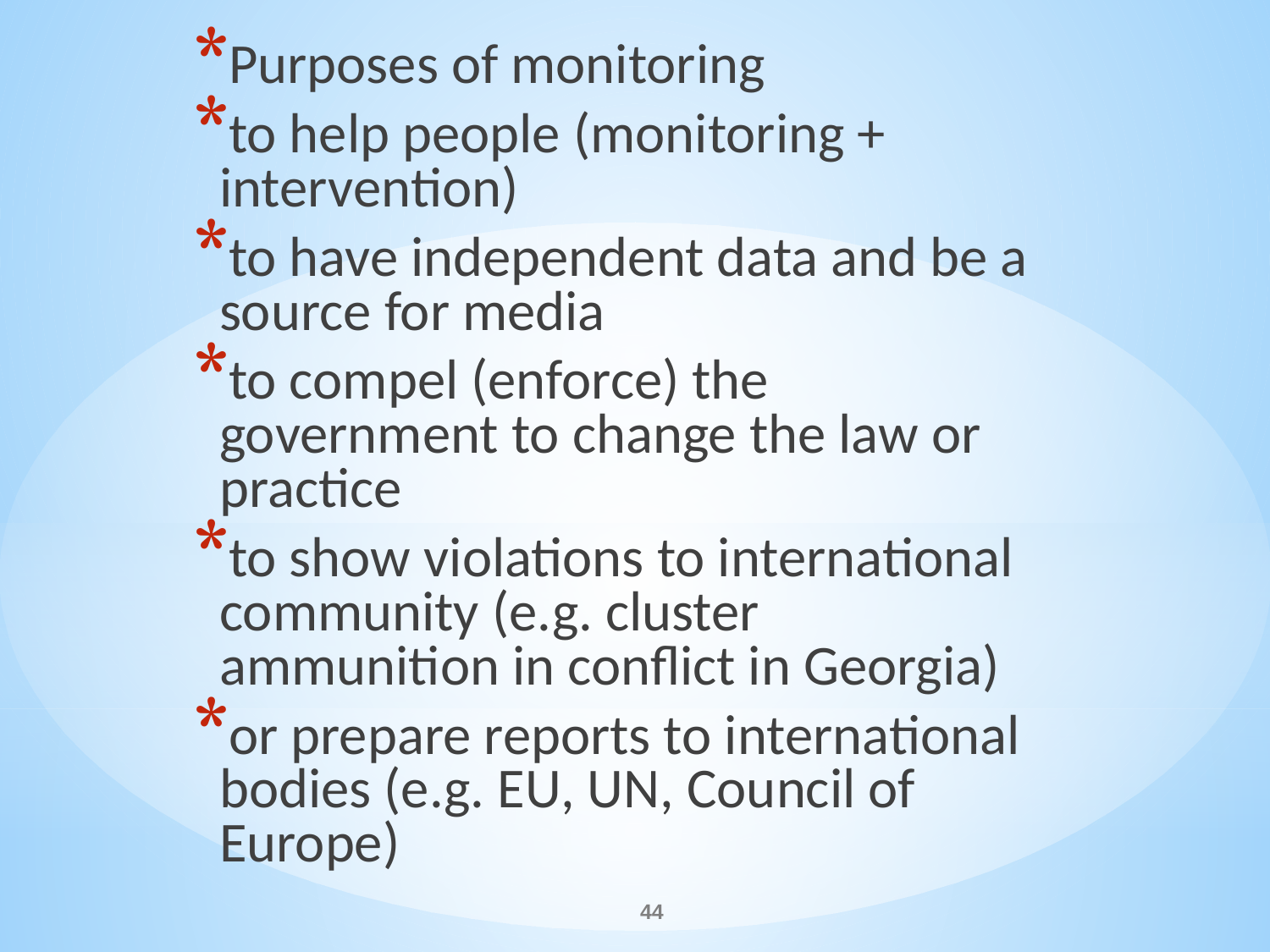

Purposes of monitoring
to help people (monitoring + intervention)
to have independent data and be a source for media
to compel (enforce) the government to change the law or practice
to show violations to international community (e.g. cluster ammunition in conflict in Georgia)
or prepare reports to international bodies (e.g. EU, UN, Council of Europe)

#
44